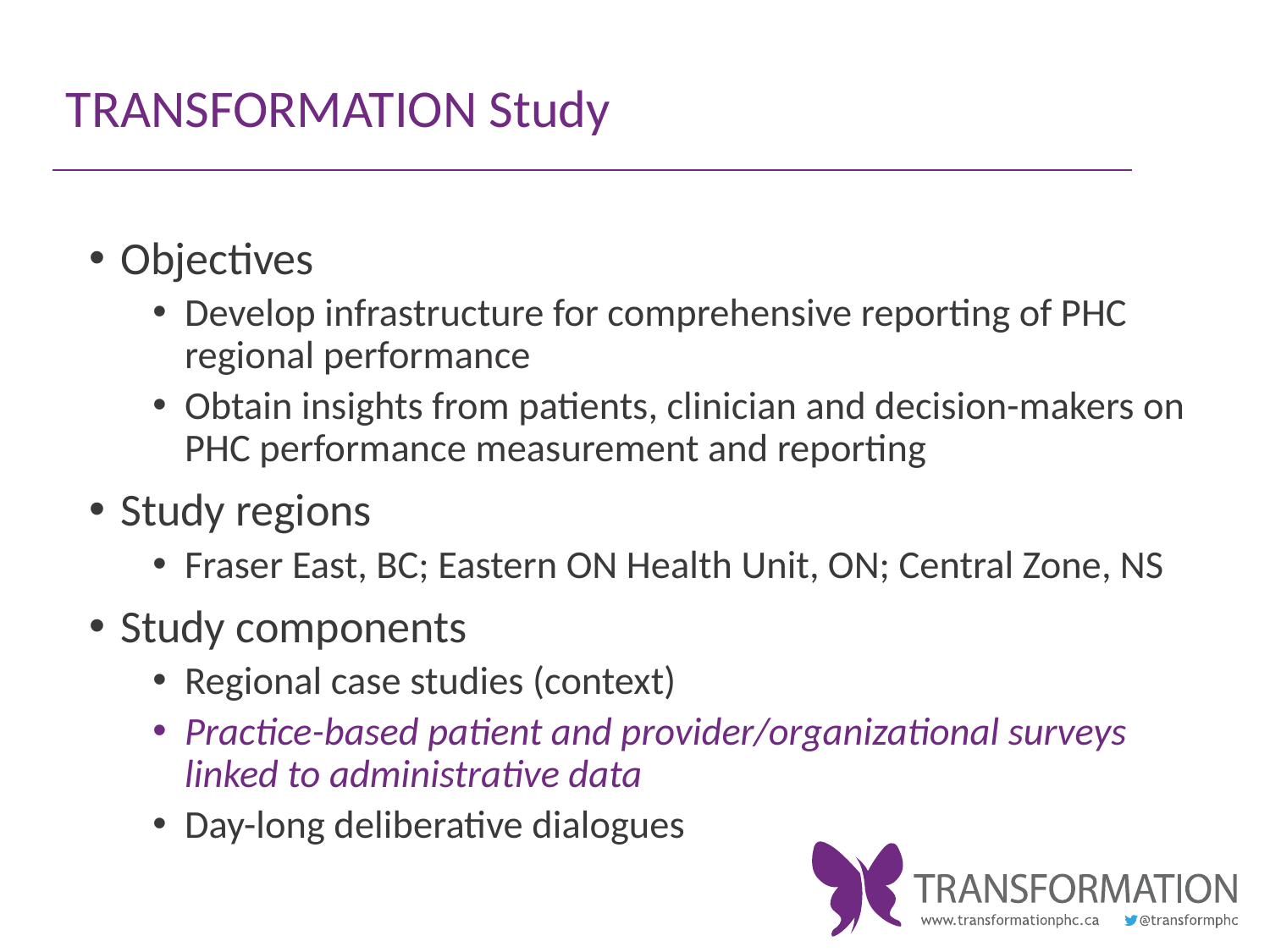

# TRANSFORMATION Study
Objectives
Develop infrastructure for comprehensive reporting of PHC regional performance
Obtain insights from patients, clinician and decision-makers on PHC performance measurement and reporting
Study regions
Fraser East, BC; Eastern ON Health Unit, ON; Central Zone, NS
Study components
Regional case studies (context)
Practice-based patient and provider/organizational surveys linked to administrative data
Day-long deliberative dialogues